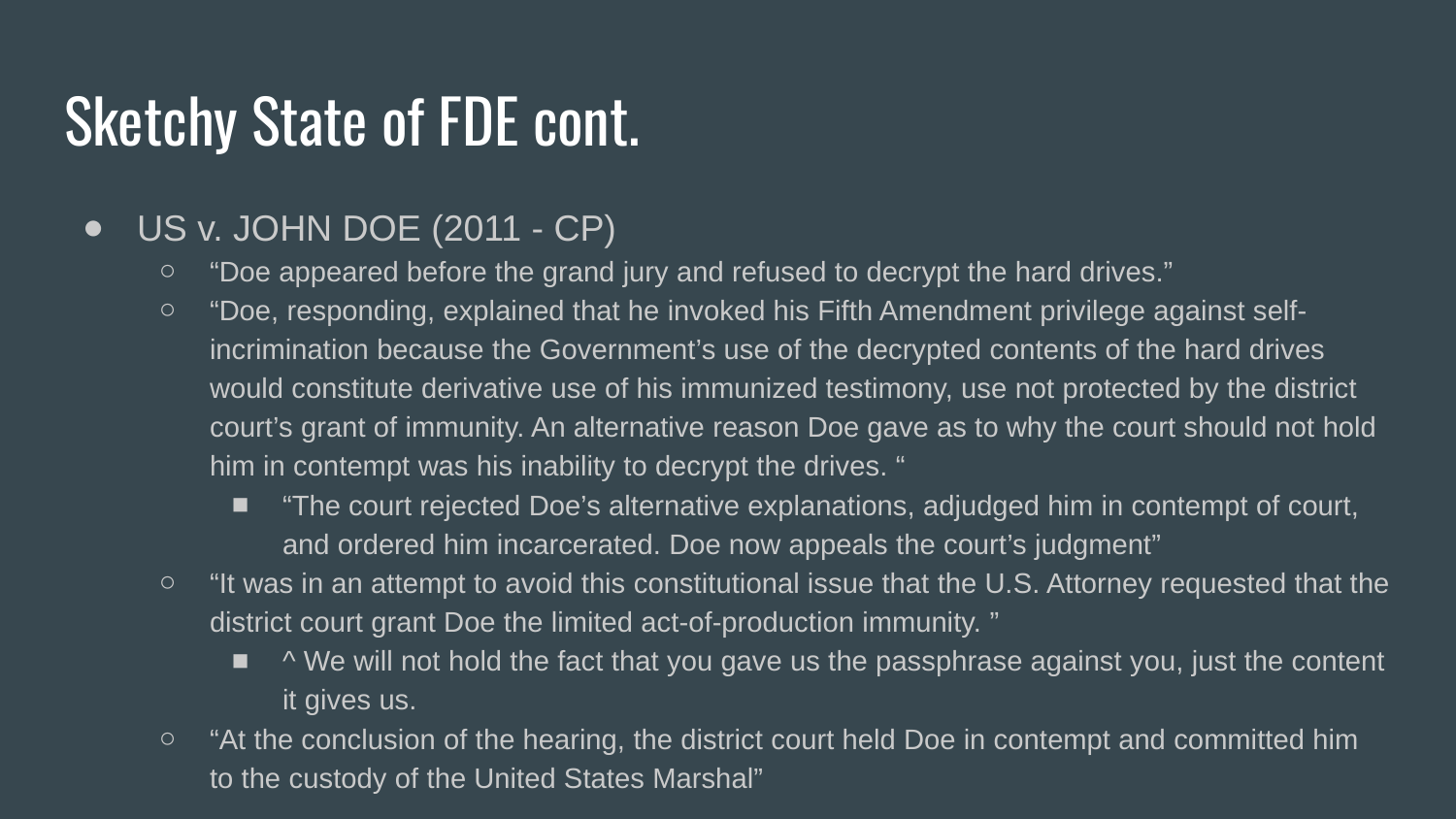

# Sketchy State of FDE cont.

US v. JOHN DOE (2011 - CP)
“Doe appeared before the grand jury and refused to decrypt the hard drives.”
“Doe, responding, explained that he invoked his Fifth Amendment privilege against self-incrimination because the Government’s use of the decrypted contents of the hard drives would constitute derivative use of his immunized testimony, use not protected by the district court’s grant of immunity. An alternative reason Doe gave as to why the court should not hold him in contempt was his inability to decrypt the drives. “
“The court rejected Doe’s alternative explanations, adjudged him in contempt of court, and ordered him incarcerated. Doe now appeals the court’s judgment”
“It was in an attempt to avoid this constitutional issue that the U.S. Attorney requested that the district court grant Doe the limited act-of-production immunity. ”
^ We will not hold the fact that you gave us the passphrase against you, just the content it gives us.
“At the conclusion of the hearing, the district court held Doe in contempt and committed him to the custody of the United States Marshal”